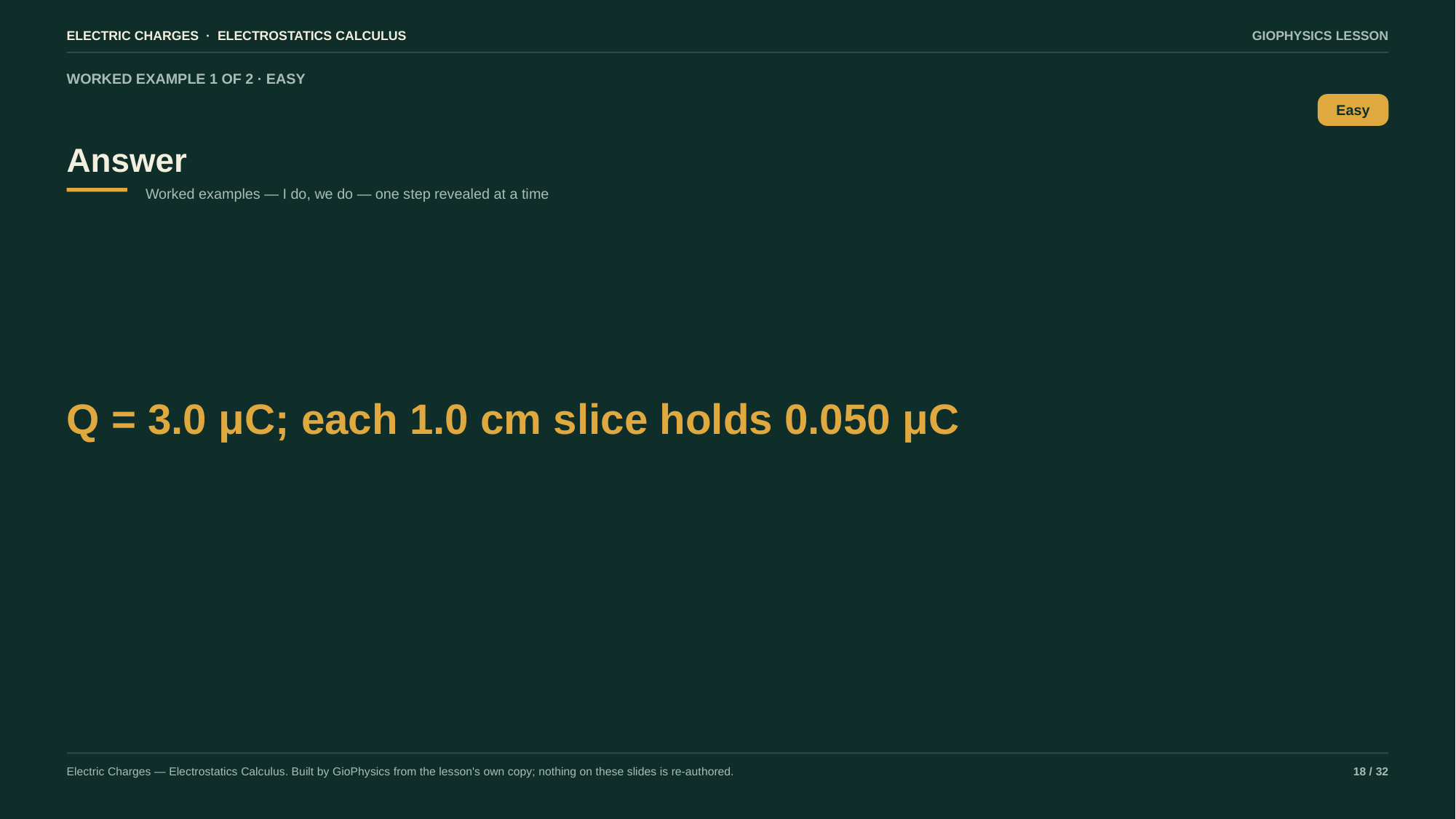

ELECTRIC CHARGES  ·  ELECTROSTATICS CALCULUS
GIOPHYSICS LESSON

WORKED EXAMPLE 1 OF 2 · EASY
Answer

Easy
Worked examples — I do, we do — one step revealed at a time

Q = 3.0 μC; each 1.0 cm slice holds 0.050 μC

Electric Charges — Electrostatics Calculus. Built by GioPhysics from the lesson's own copy; nothing on these slides is re-authored.
18 / 32